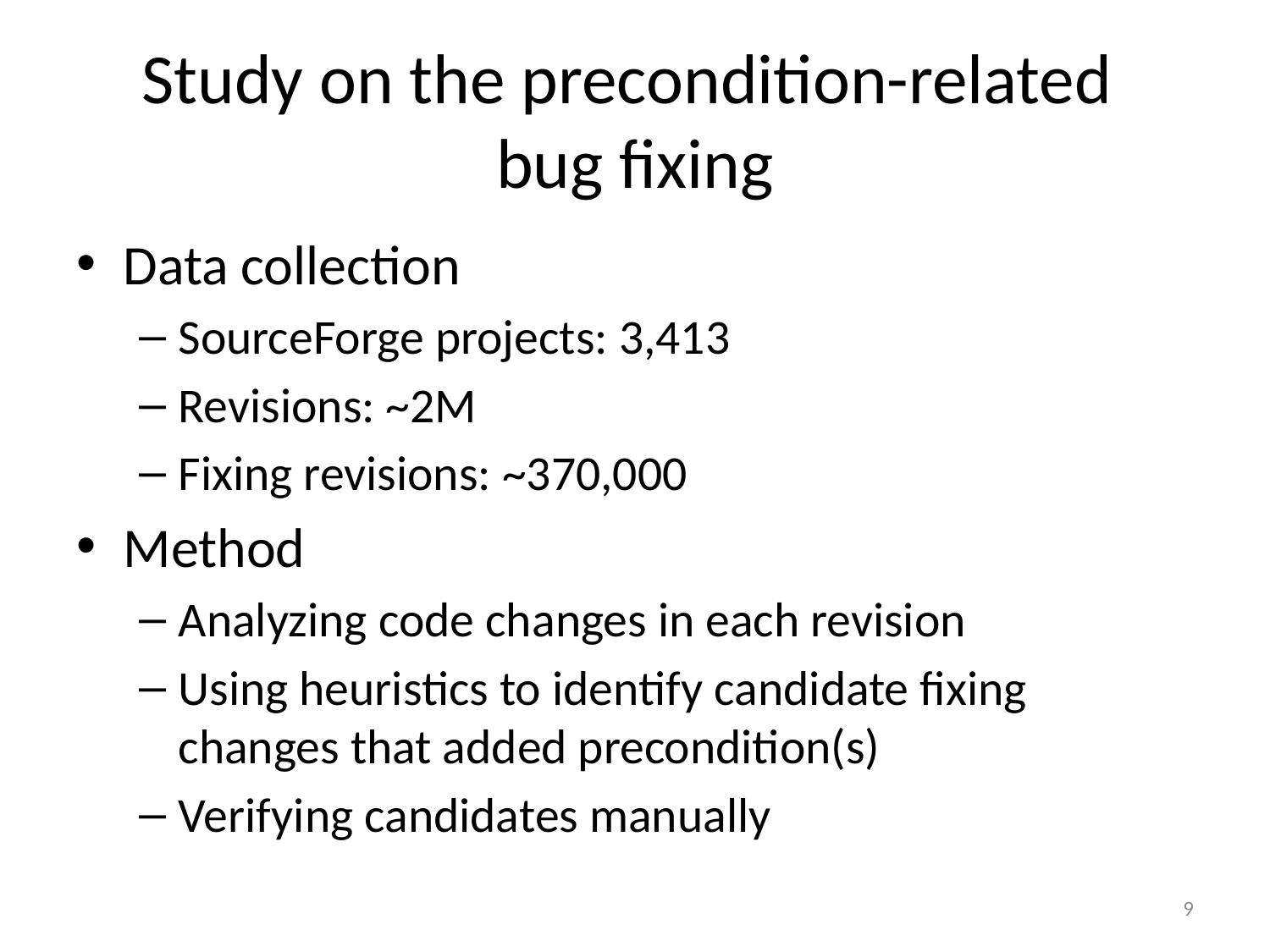

# Study on the precondition-related bug fixing
Data collection
SourceForge projects: 3,413
Revisions: ~2M
Fixing revisions: ~370,000
Method
Analyzing code changes in each revision
Using heuristics to identify candidate fixing changes that added precondition(s)
Verifying candidates manually
9